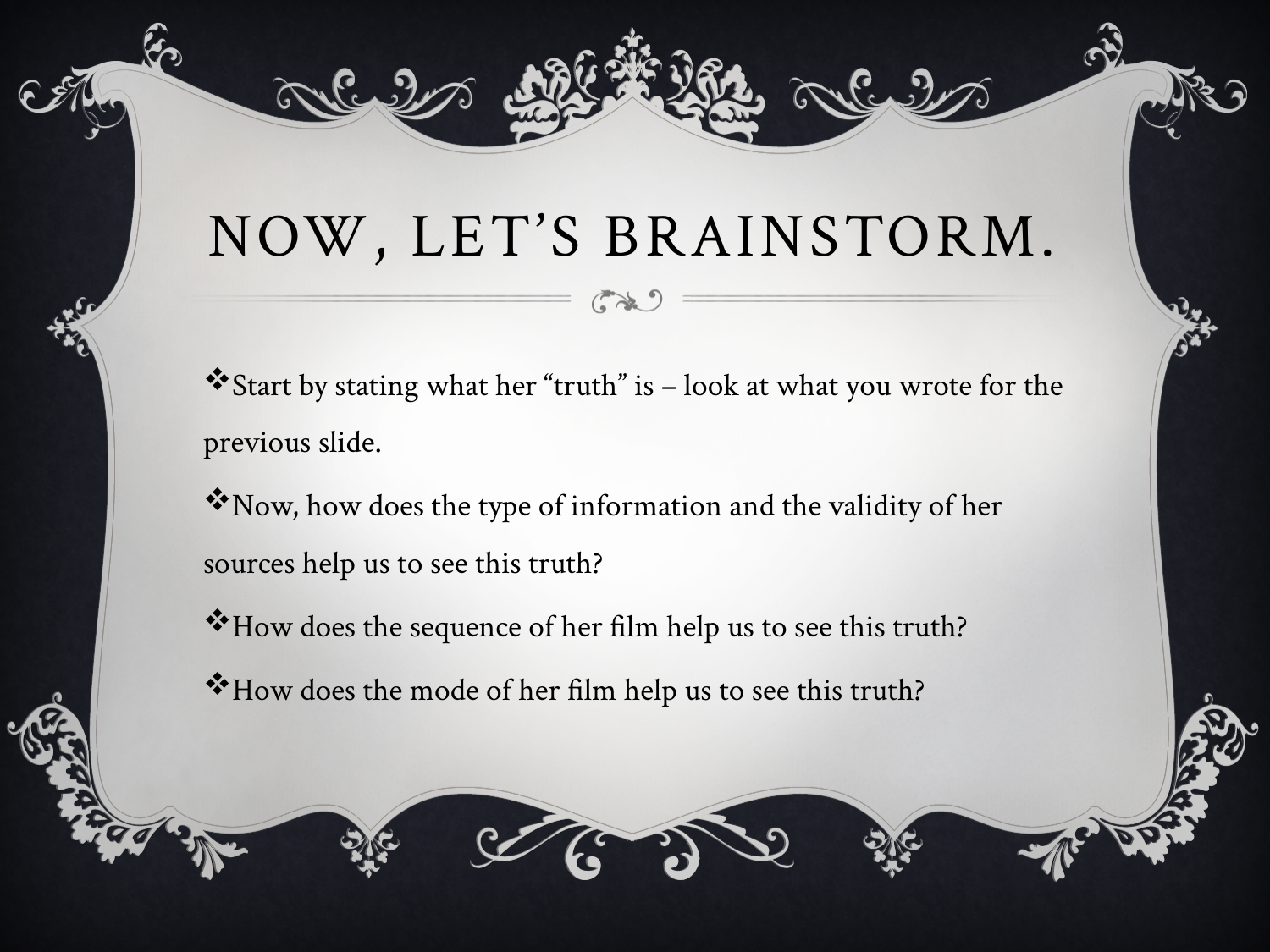

# Now, let’s brainstorm.
Start by stating what her “truth” is – look at what you wrote for the previous slide.
Now, how does the type of information and the validity of her sources help us to see this truth?
How does the sequence of her film help us to see this truth?
How does the mode of her film help us to see this truth?